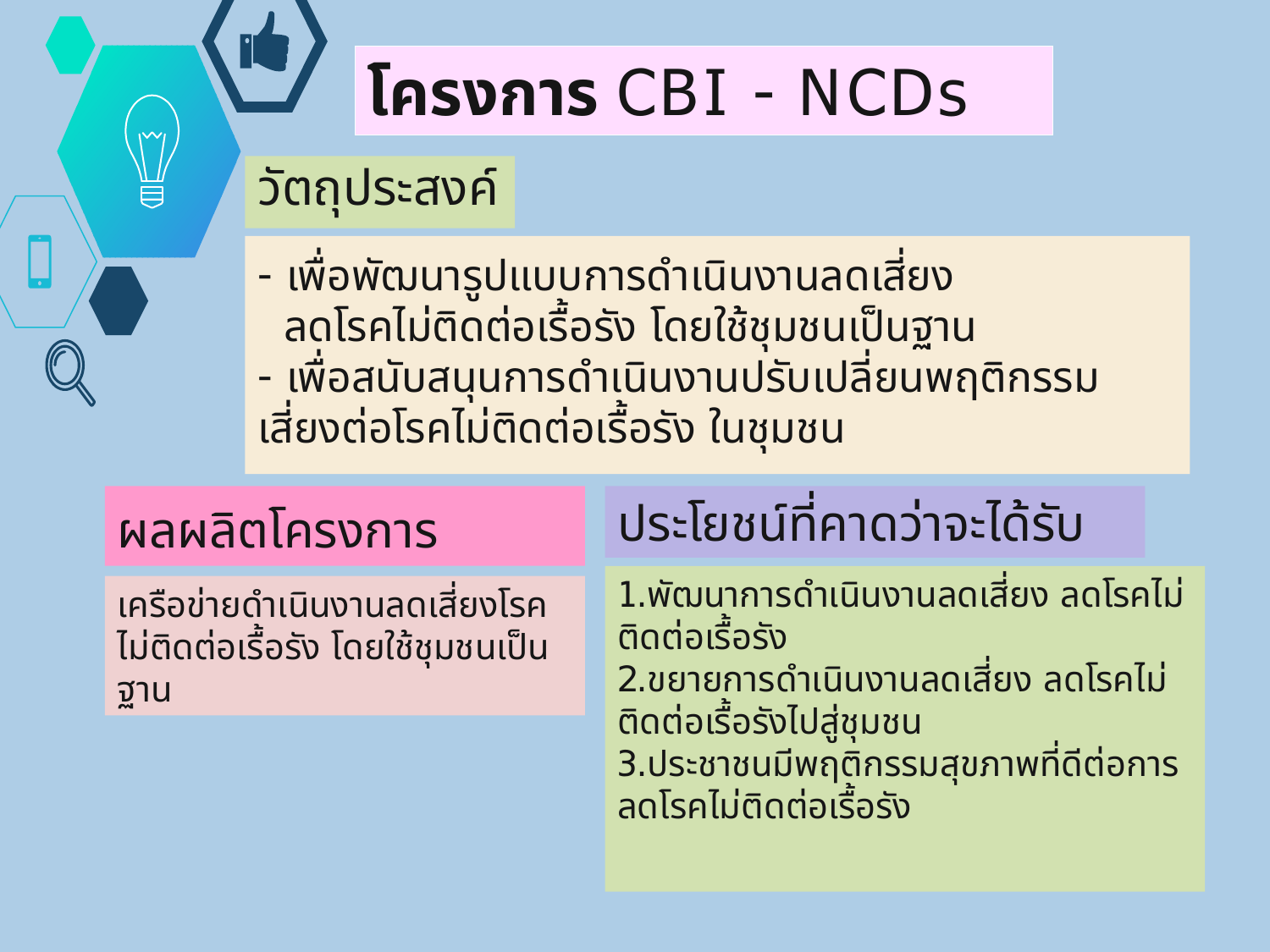

โครงการ CBI - NCDs
# วัตถุประสงค์
- เพื่อพัฒนารูปแบบการดำเนินงานลดเสี่ยง                   ลดโรคไม่ติดต่อเรื้อรัง โดยใช้ชุมชนเป็นฐาน
- เพื่อสนับสนุนการดำเนินงานปรับเปลี่ยนพฤติกรรมเสี่ยงต่อโรคไม่ติดต่อเรื้อรัง ในชุมชน

ผลผลิตโครงการ

ประโยชน์ที่คาดว่าจะได้รับ
1.พัฒนาการดำเนินงานลดเสี่ยง ลดโรคไม่ติดต่อเรื้อรัง
2.ขยายการดำเนินงานลดเสี่ยง ลดโรคไม่ติดต่อเรื้อรังไปสู่ชุมชน
3.ประชาชนมีพฤติกรรมสุขภาพที่ดีต่อการลดโรคไม่ติดต่อเรื้อรัง

เครือข่ายดำเนินงานลดเสี่ยงโรคไม่ติดต่อเรื้อรัง โดยใช้ชุมชนเป็นฐาน